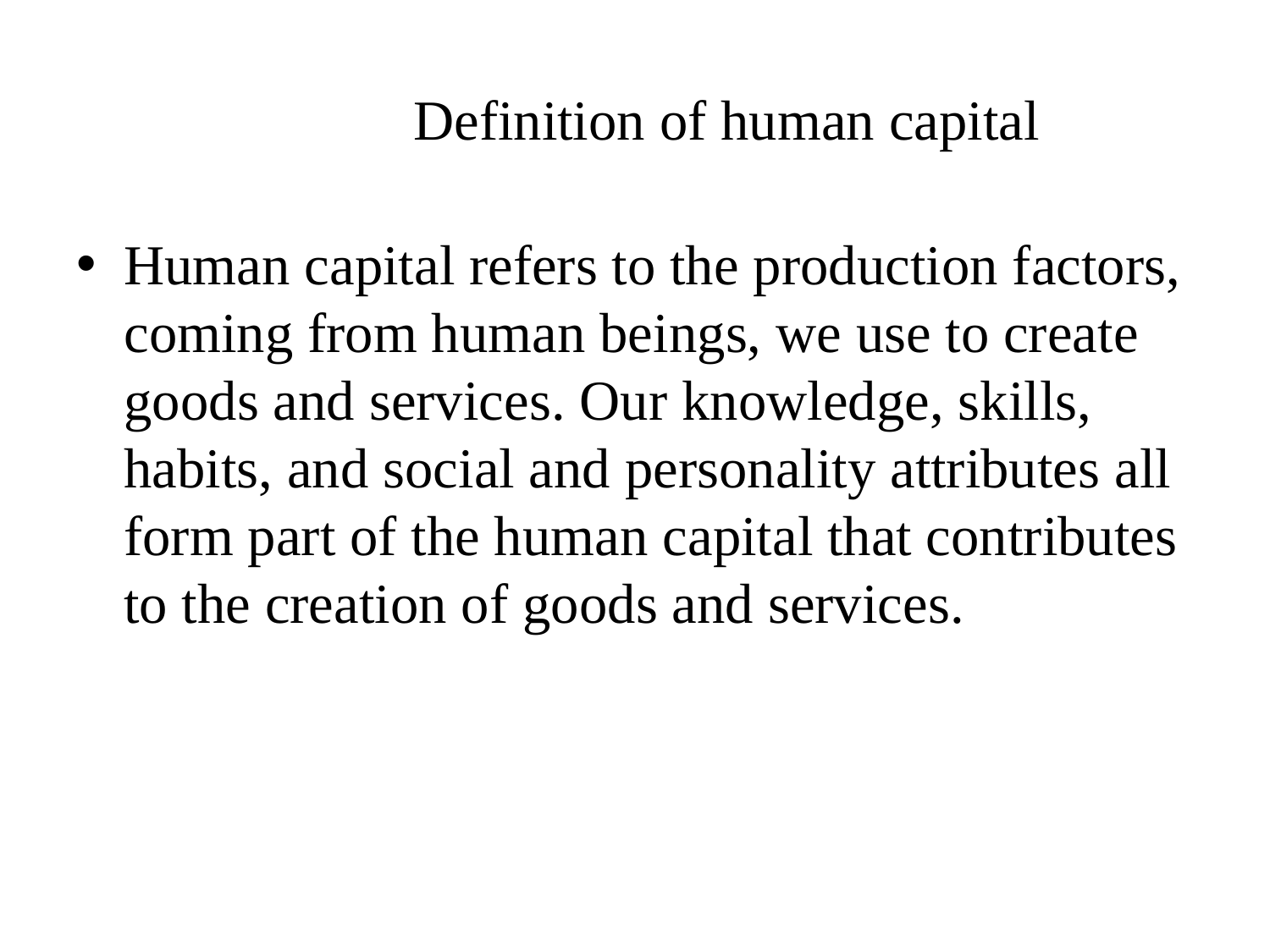

# Definition of human capital
Human capital refers to the production factors, coming from human beings, we use to create goods and services. Our knowledge, skills, habits, and social and personality attributes all form part of the human capital that contributes to the creation of goods and services.